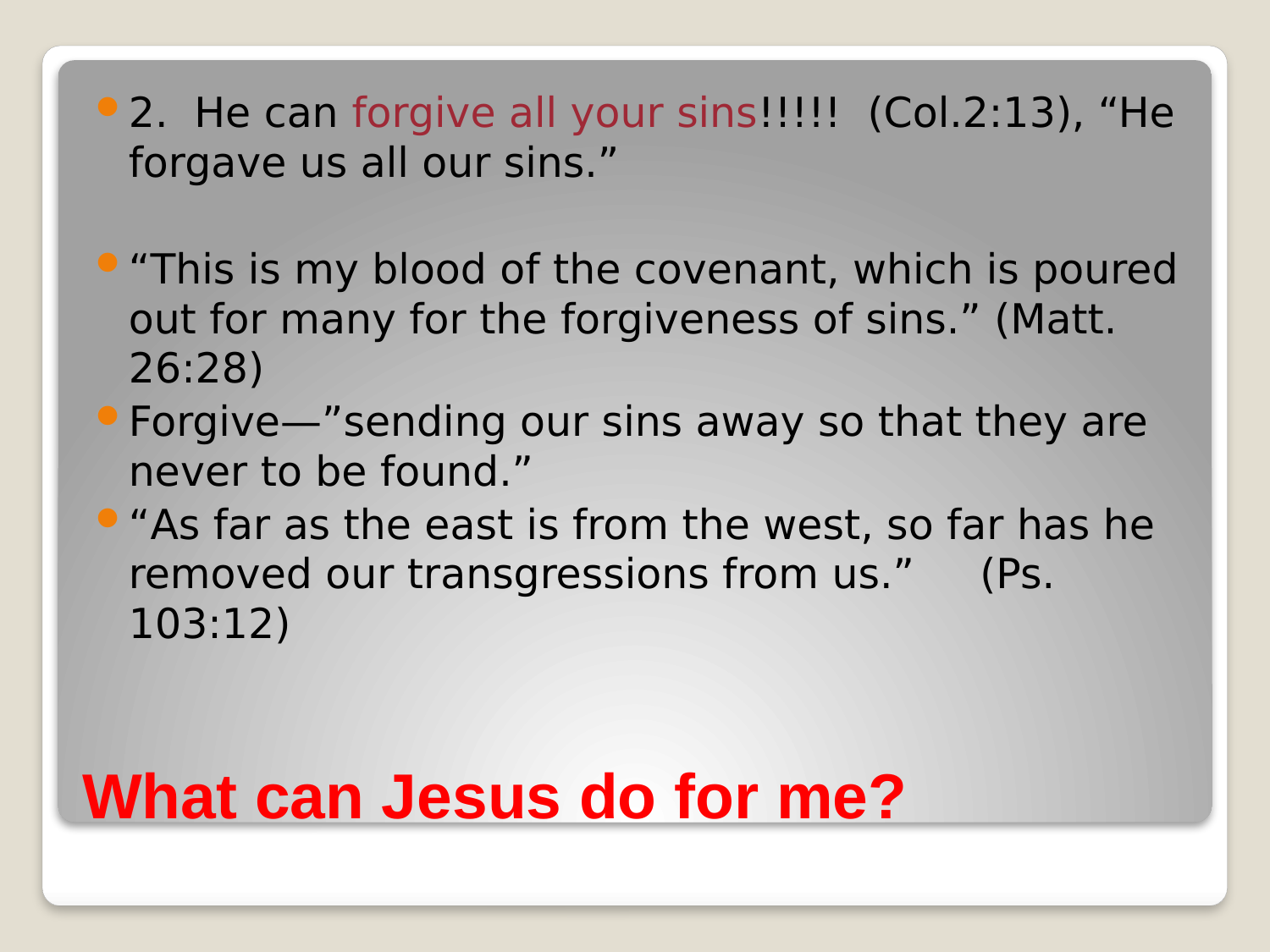

2.  He can forgive all your sins!!!!!  (Col.2:13), “He forgave us all our sins.”

“This is my blood of the covenant, which is poured out for many for the forgiveness of sins.” (Matt. 26:28)
Forgive—”sending our sins away so that they are never to be found.”
“As far as the east is from the west, so far has he removed our transgressions from us.”     (Ps. 103:12)
# What can Jesus do for me?